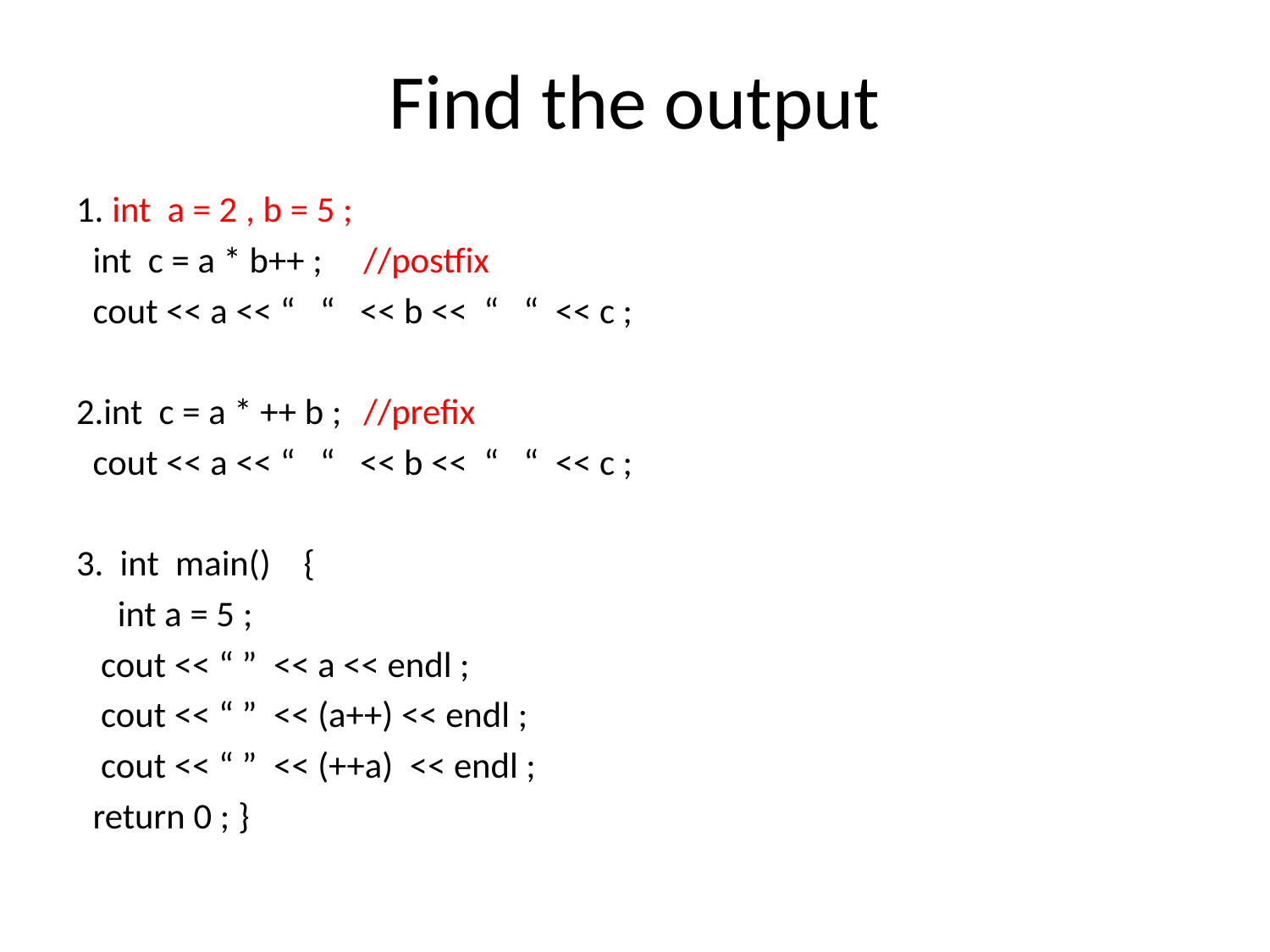

# Find the output
1. int  a = 2 , b = 5 ;
  int  c = a * b++ ;		//postfix
  cout << a << “   “   << b <<  “   “  << c ;
    Output :  2	6	10
2.int  c = a * ++ b ;		//prefix
  cout << a << “   “   << b <<  “   “  << c ;
Output :  2		6	12
3.  int  main()    {
     int a = 5 ;                                                 o/p
   cout << “ ”  << a << endl ;                    5
   cout << “ ”  << (a++) << endl ;             5
   cout << “ ”  << (++a)  << endl ;              7
  return 0 ; }